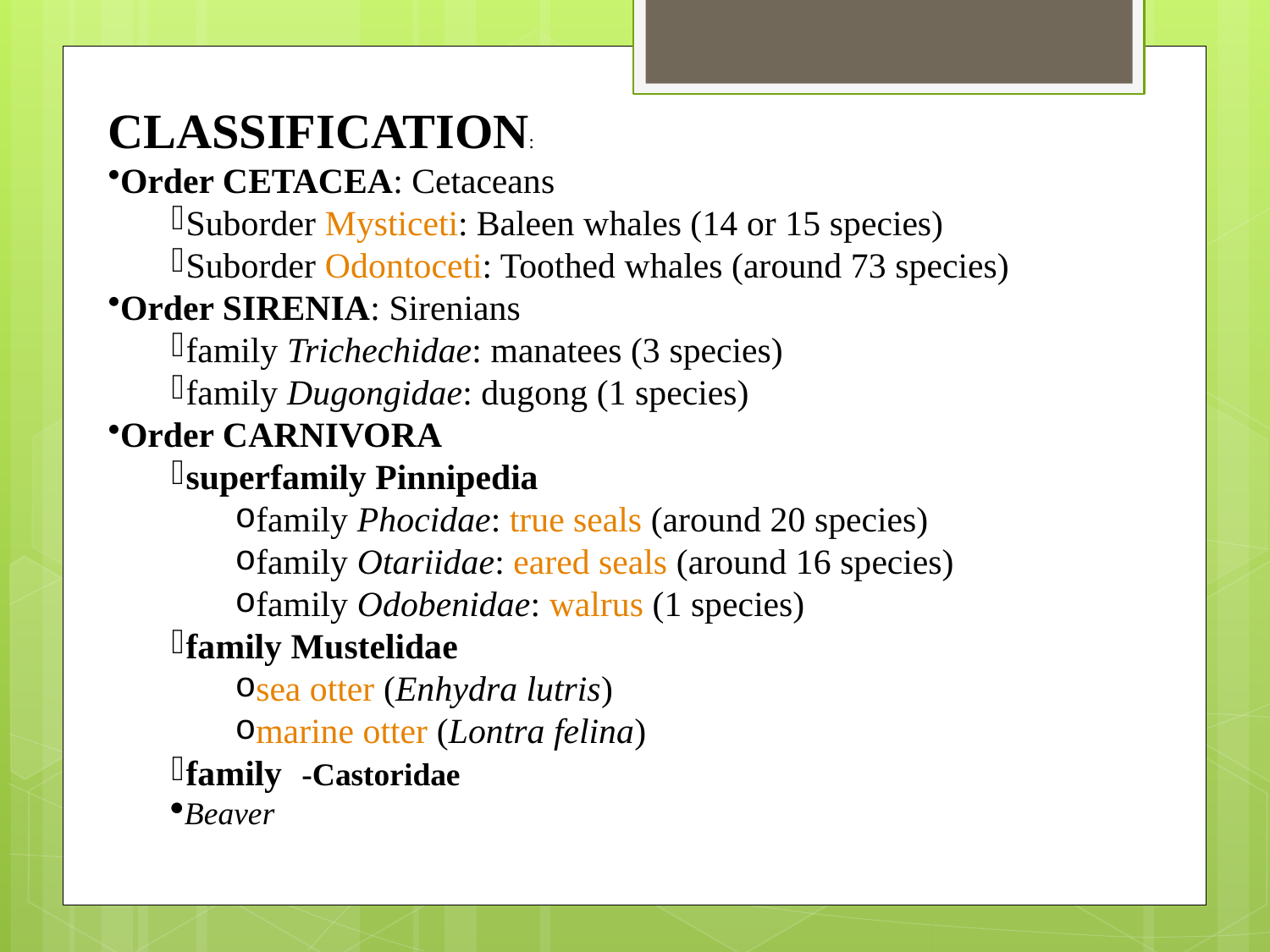

CLASSIFICATION:
Order CETACEA: Cetaceans
Suborder Mysticeti: Baleen whales (14 or 15 species)
Suborder Odontoceti: Toothed whales (around 73 species)
Order SIRENIA: Sirenians
family Trichechidae: manatees (3 species)
family Dugongidae: dugong (1 species)
Order CARNIVORA
superfamily Pinnipedia
family Phocidae: true seals (around 20 species)
family Otariidae: eared seals (around 16 species)
family Odobenidae: walrus (1 species)
family Mustelidae
sea otter (Enhydra lutris)
marine otter (Lontra felina)
family   -Castoridae
Beaver